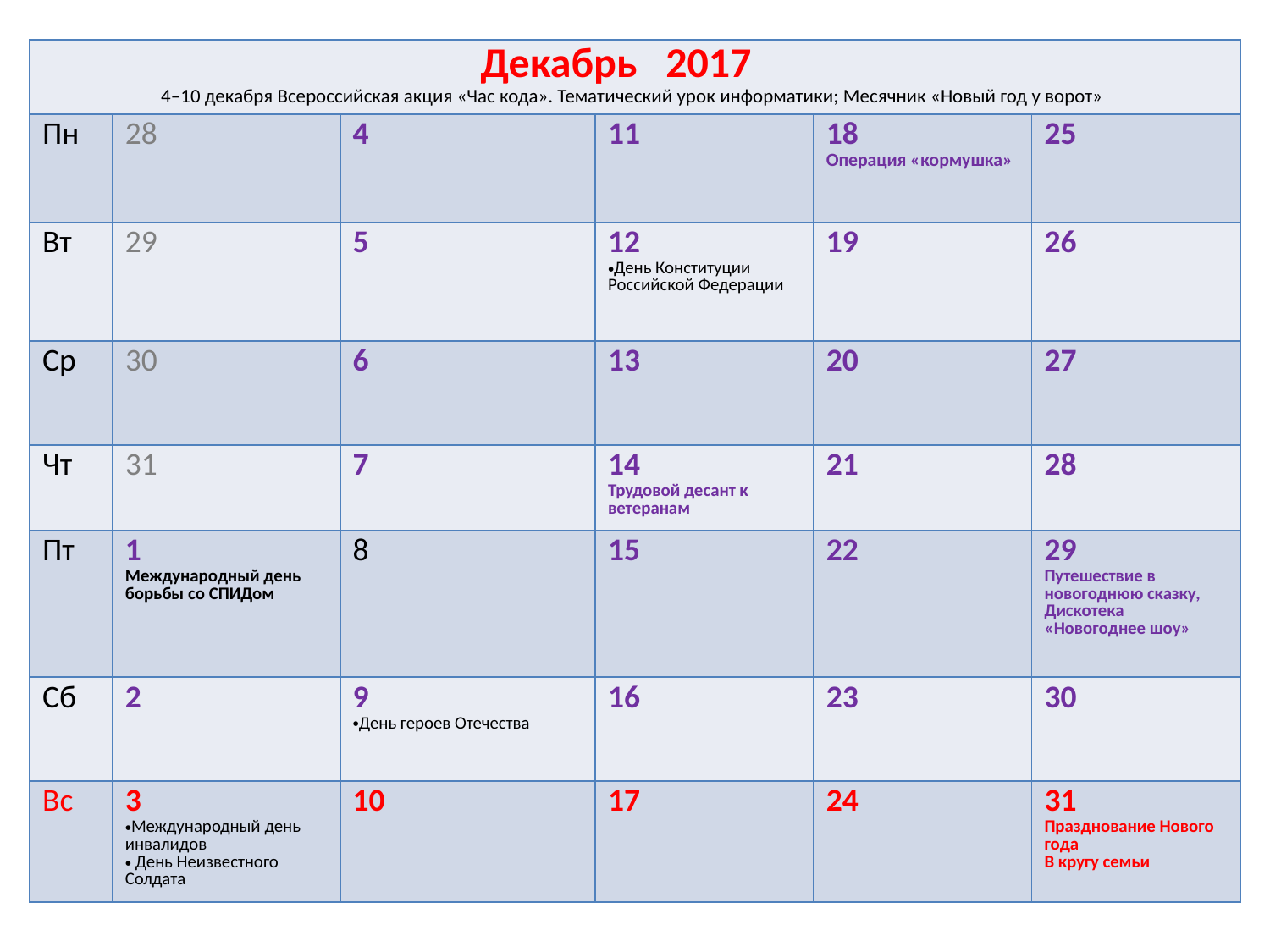

| Декабрь 2017 4–10 декабря Всероссийская акция «Час кода». Тематический урок информатики; Месячник «Новый год у ворот» |  |  |  |  |  |
| --- | --- | --- | --- | --- | --- |
| Пн | 28 | 4 | 11 | 18 Операция «кормушка» | 25 |
| Вт | 29 | 5 | 12 День Конституции Российской Федерации | 19 | 26 |
| Ср | 30 | 6 | 13 | 20 | 27 |
| Чт | 31 | 7 | 14 Трудовой десант к ветеранам | 21 | 28 |
| Пт | 1 Международный день борьбы со СПИДом | 8 | 15 | 22 | 29 Путешествие в новогоднюю сказку, Дискотека «Новогоднее шоу» |
| Сб | 2 | 9 День героев Отечества | 16 | 23 | 30 |
| Вс | 3 Международный день инвалидов День Неизвестного Солдата | 10 | 17 | 24 | 31 Празднование Нового года В кругу семьи |